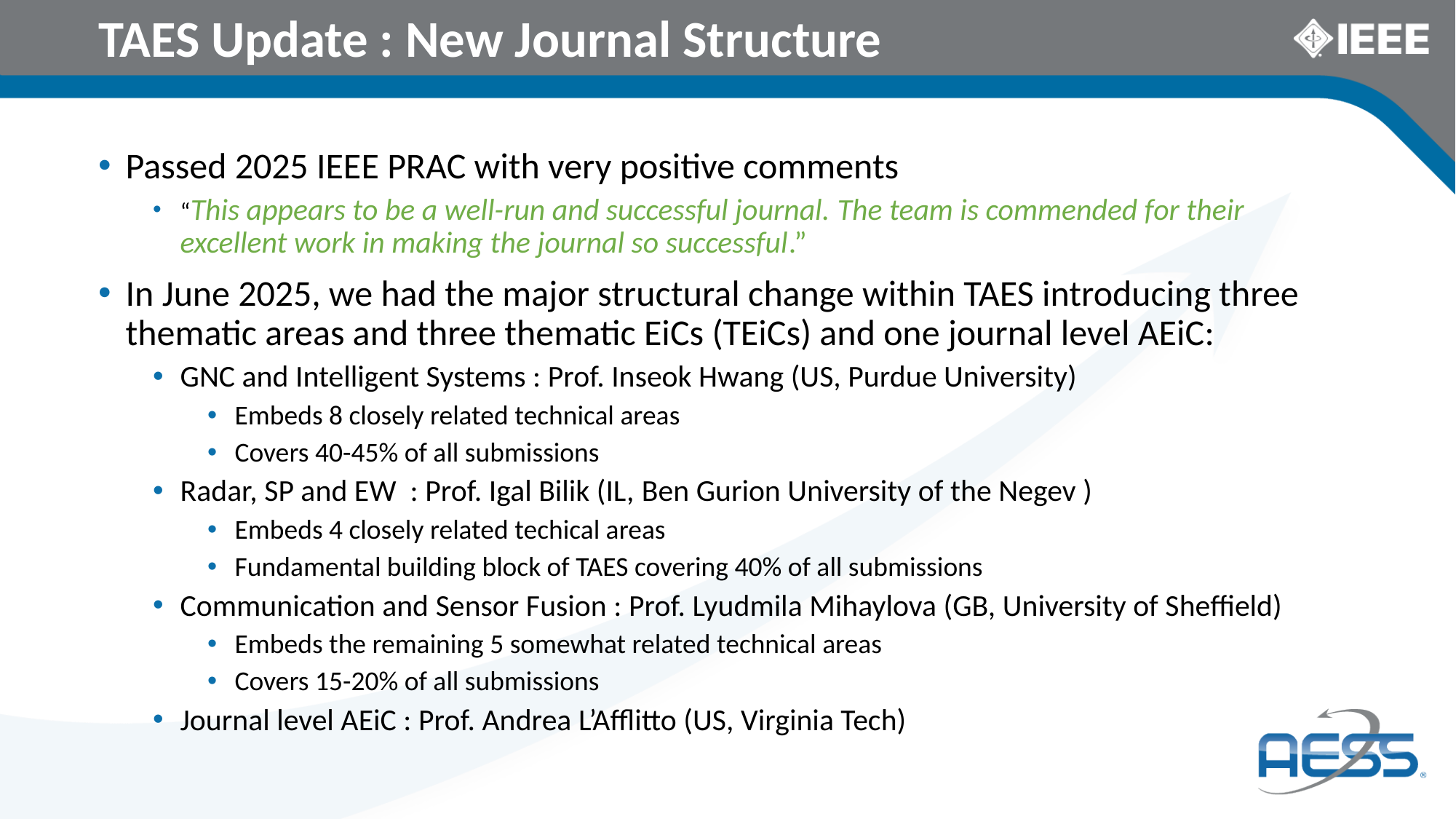

# TAES Update : New Journal Structure
Passed 2025 IEEE PRAC with very positive comments
“This appears to be a well-run and successful journal. The team is commended for their excellent work in making the journal so successful.”
In June 2025, we had the major structural change within TAES introducing three thematic areas and three thematic EiCs (TEiCs) and one journal level AEiC:
GNC and Intelligent Systems : Prof. Inseok Hwang (US, Purdue University)
Embeds 8 closely related technical areas
Covers 40-45% of all submissions
Radar, SP and EW  : Prof. Igal Bilik (IL, Ben Gurion University of the Negev )
Embeds 4 closely related techical areas
Fundamental building block of TAES covering 40% of all submissions
Communication and Sensor Fusion : Prof. Lyudmila Mihaylova (GB, University of Sheffield)
Embeds the remaining 5 somewhat related technical areas
Covers 15-20% of all submissions
Journal level AEiC : Prof. Andrea L’Afflitto (US, Virginia Tech)